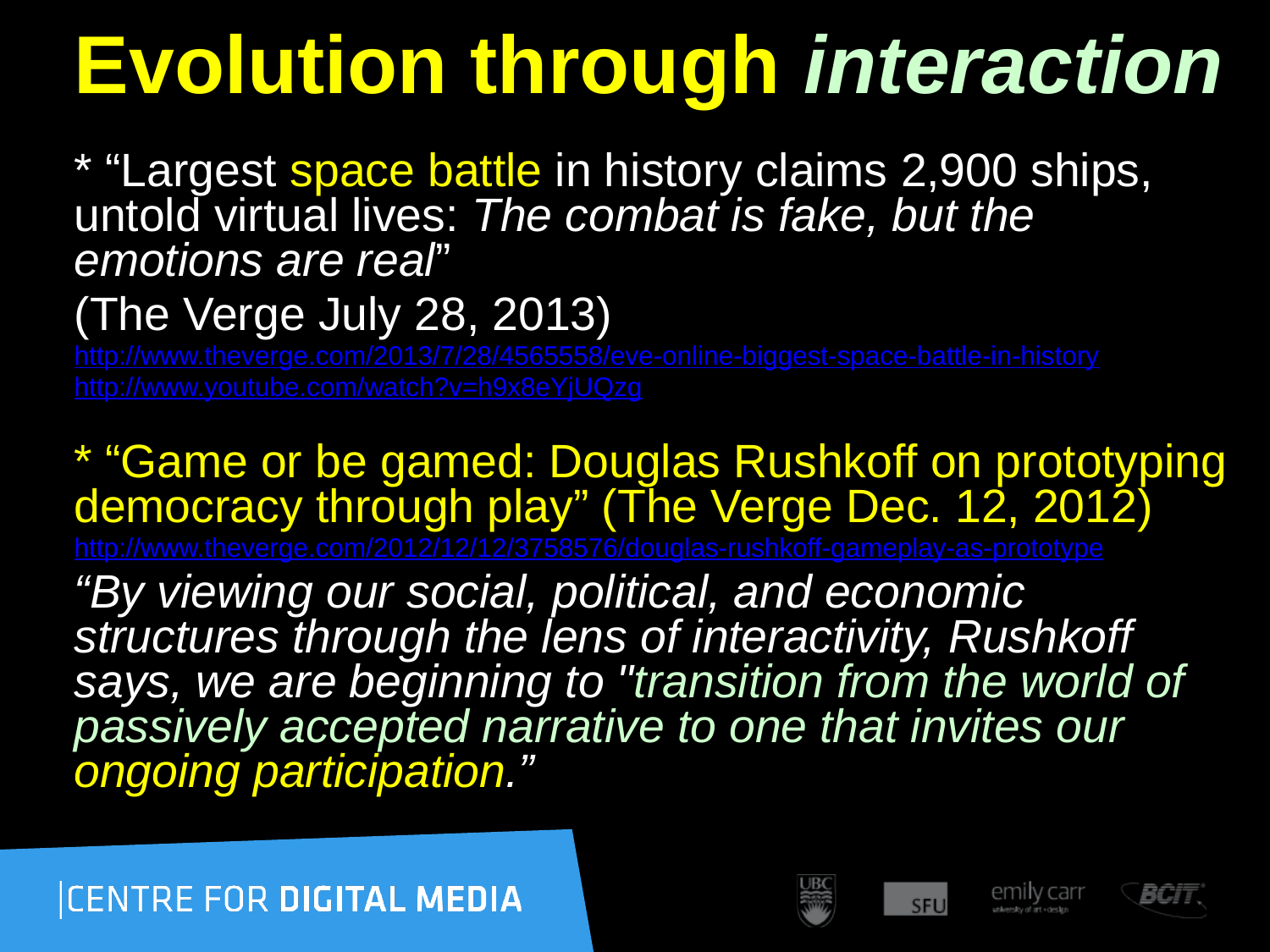

# Evolution through interaction
* “Largest space battle in history claims 2,900 ships, untold virtual lives: The combat is fake, but the emotions are real”
(The Verge July 28, 2013)
http://www.theverge.com/2013/7/28/4565558/eve-online-biggest-space-battle-in-history
http://www.youtube.com/watch?v=h9x8eYjUQzg

* “Game or be gamed: Douglas Rushkoff on prototyping democracy through play” (The Verge Dec. 12, 2012)
http://www.theverge.com/2012/12/12/3758576/douglas-rushkoff-gameplay-as-prototype
“By viewing our social, political, and economic structures through the lens of interactivity, Rushkoff says, we are beginning to "transition from the world of passively accepted narrative to one that invites our ongoing participation.”